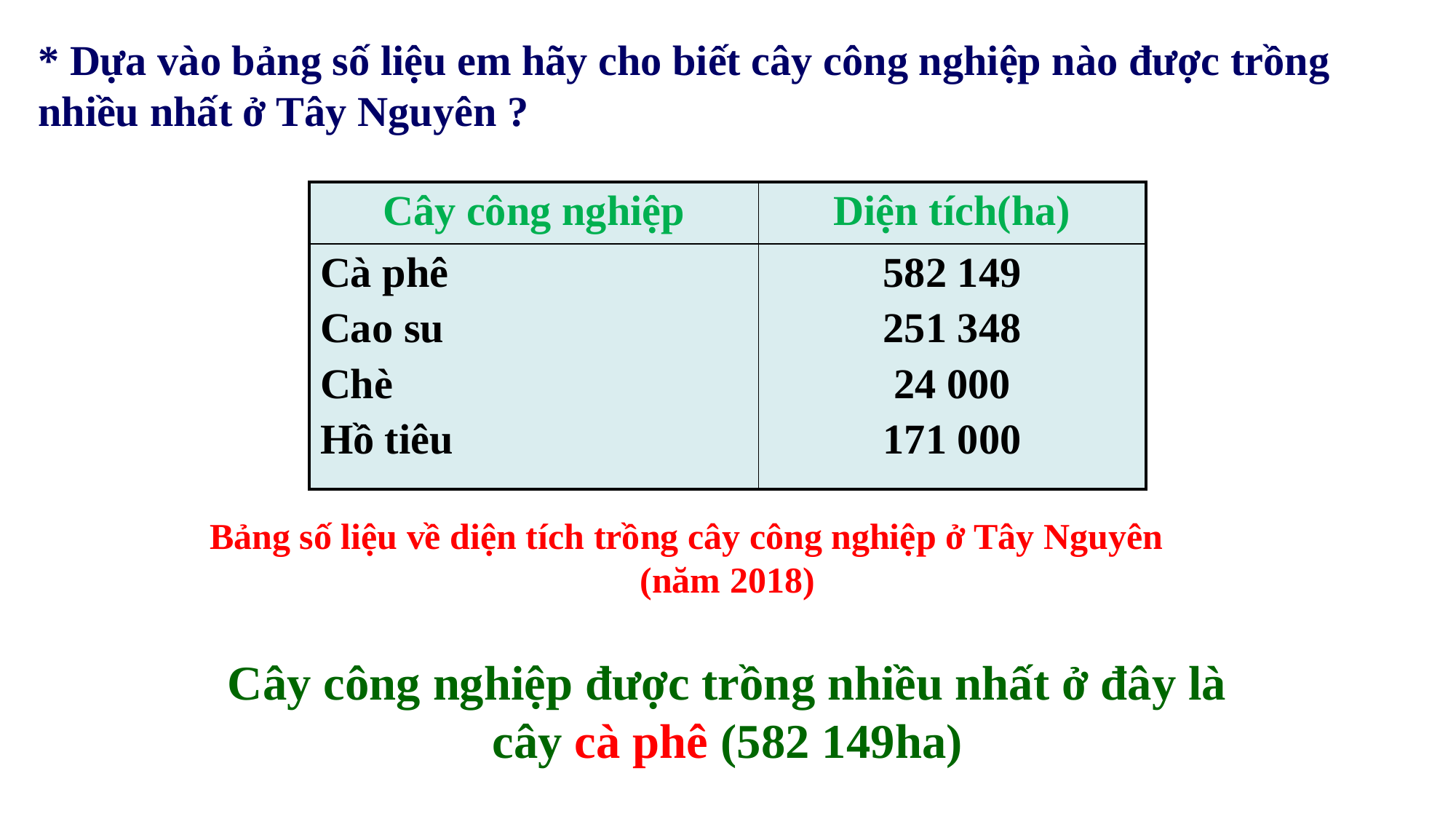

* Dựa vào bảng số liệu em hãy cho biết cây công nghiệp nào được trồng nhiều nhất ở Tây Nguyên ?
| Cây công nghiệp | Diện tích(ha) |
| --- | --- |
| Cà phê Cao su Chè Hồ tiêu | 582 149 251 348 24 000 171 000 |
Bảng số liệu về diện tích trồng cây công nghiệp ở Tây Nguyên          (năm 2018)
Cây công nghiệp được trồng nhiều nhất ở đây là cây cà phê (582 149ha)